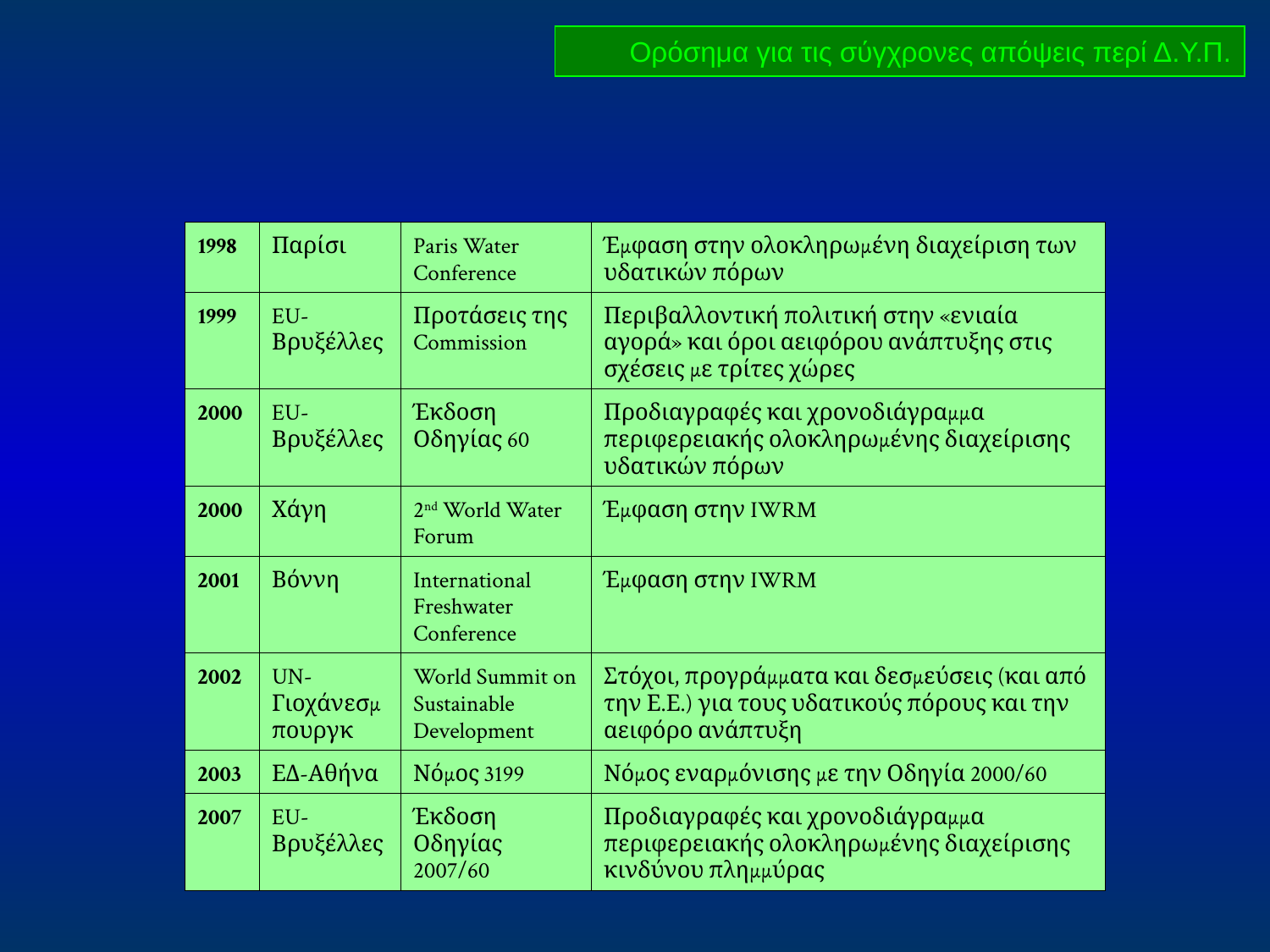

Ορόσημα για τις σύγχρονες απόψεις περί Δ.Υ.Π.
| 1998 | Παρίσι | Paris Water Conference | Έμφαση στην ολοκληρωμένη διαχείριση των υδατικών πόρων |
| --- | --- | --- | --- |
| 1999 | EU-Βρυξέλλες | Προτάσεις της Commission | Περιβαλλοντική πολιτική στην «ενιαία αγορά» και όροι αειφόρου ανάπτυξης στις σχέσεις με τρίτες χώρες |
| 2000 | EU-Βρυξέλλες | Έκδοση Οδηγίας 60 | Προδιαγραφές και χρονοδιάγραμμα περιφερειακής ολοκληρωμένης διαχείρισης υδατικών πόρων |
| 2000 | Χάγη | 2nd World Water Forum | Έμφαση στην IWRM |
| 2001 | Βόννη | International Freshwater Conference | Έμφαση στην IWRM |
| 2002 | UN-Γιοχάνεσμπουργκ | World Summit on Sustainable Development | Στόχοι, προγράμματα και δεσμεύσεις (και από την Ε.Ε.) για τους υδατικούς πόρους και την αειφόρο ανάπτυξη |
| 2003 | ΕΔ-Αθήνα | Νόμος 3199 | Νόμος εναρμόνισης με την Οδηγία 2000/60 |
| 2007 | EU-Βρυξέλλες | Έκδοση Οδηγίας 2007/60 | Προδιαγραφές και χρονοδιάγραμμα περιφερειακής ολοκληρωμένης διαχείρισης κινδύνου πλημμύρας |